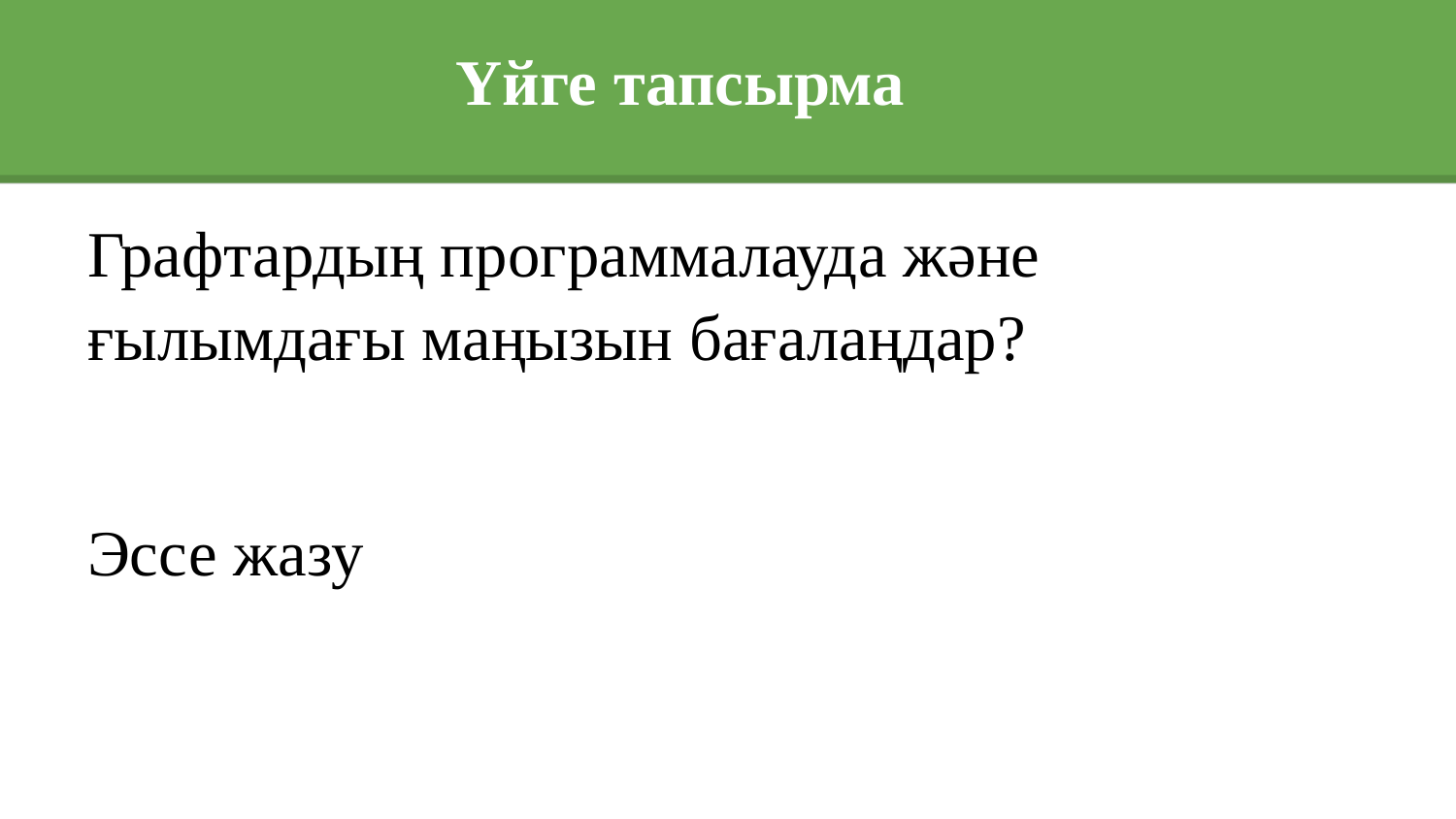

# Үйге тапсырма​
Графтардың программалауда және ғылымдағы маңызын бағалаңдар?

Эссе жазу